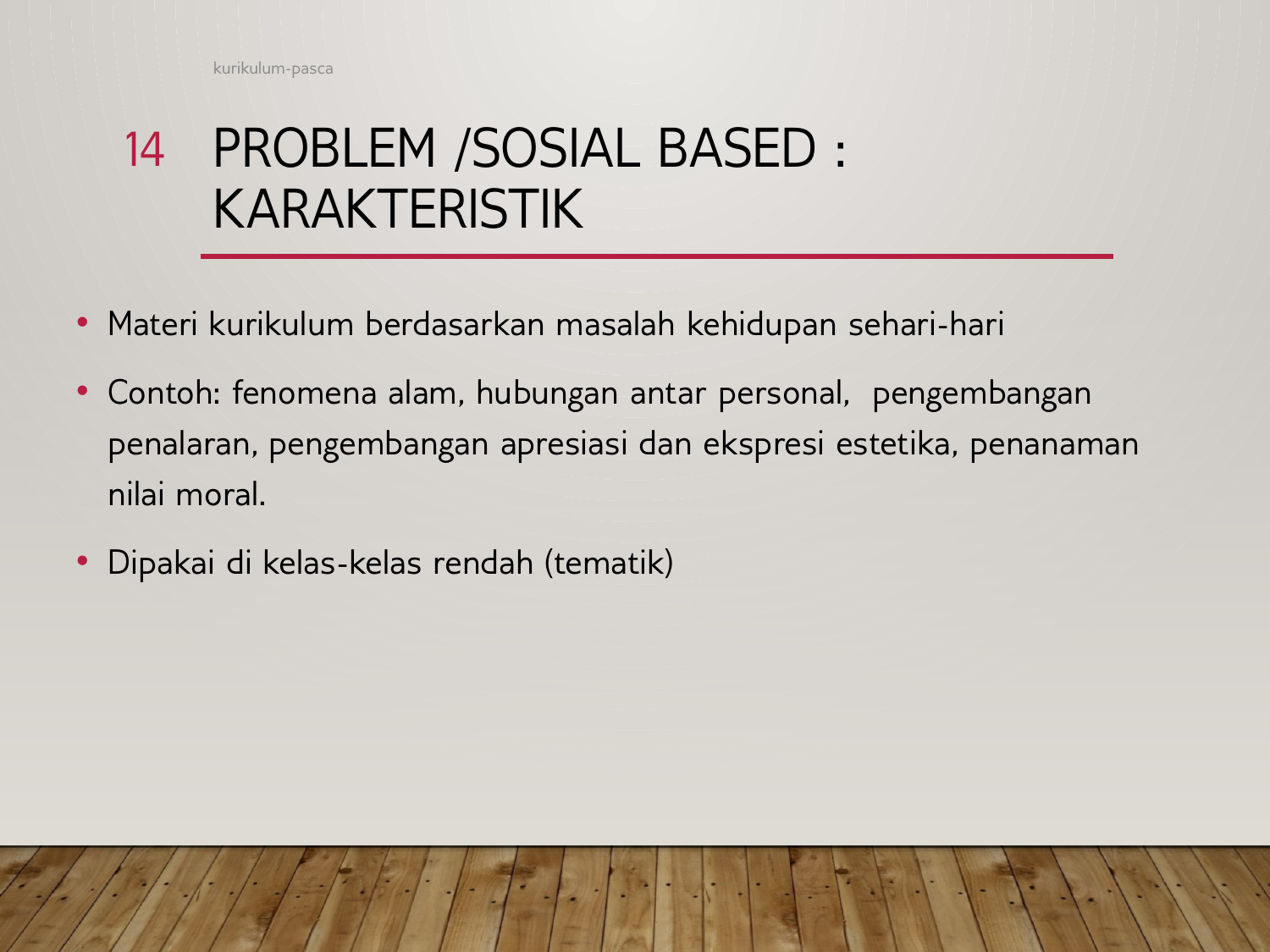

kurikulum-pasca
14
# PROBLEM /SOSIAL BASED : karakteristik
Materi kurikulum berdasarkan masalah kehidupan sehari-hari
Contoh: fenomena alam, hubungan antar personal,  pengembangan penalaran, pengembangan apresiasi dan ekspresi estetika, penanaman nilai moral.
Dipakai di kelas-kelas rendah (tematik)